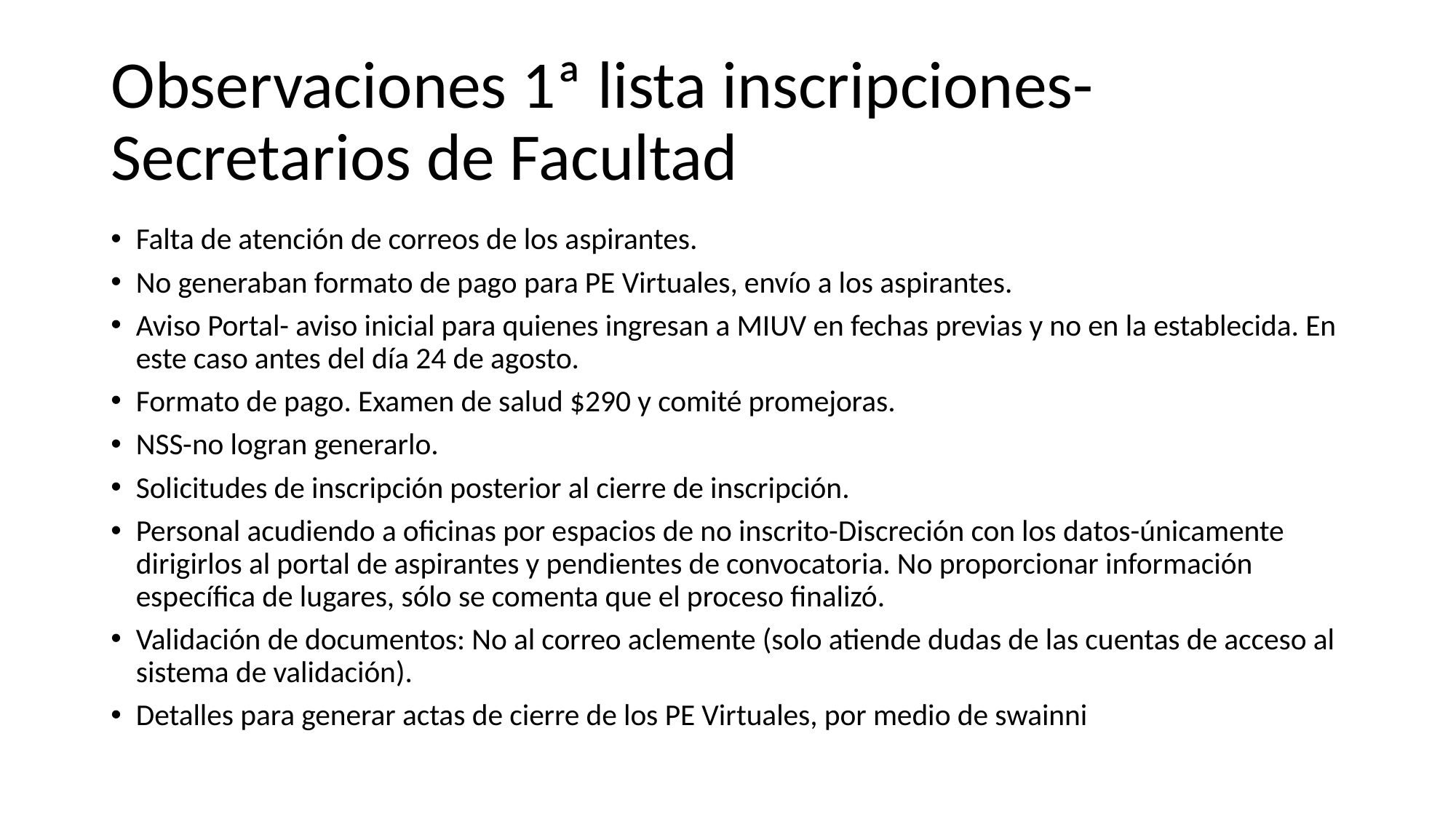

# Observaciones 1ª lista inscripciones-Secretarios de Facultad
Falta de atención de correos de los aspirantes.
No generaban formato de pago para PE Virtuales, envío a los aspirantes.
Aviso Portal- aviso inicial para quienes ingresan a MIUV en fechas previas y no en la establecida. En este caso antes del día 24 de agosto.
Formato de pago. Examen de salud $290 y comité promejoras.
NSS-no logran generarlo.
Solicitudes de inscripción posterior al cierre de inscripción.
Personal acudiendo a oficinas por espacios de no inscrito-Discreción con los datos-únicamente dirigirlos al portal de aspirantes y pendientes de convocatoria. No proporcionar información específica de lugares, sólo se comenta que el proceso finalizó.
Validación de documentos: No al correo aclemente (solo atiende dudas de las cuentas de acceso al sistema de validación).
Detalles para generar actas de cierre de los PE Virtuales, por medio de swainni